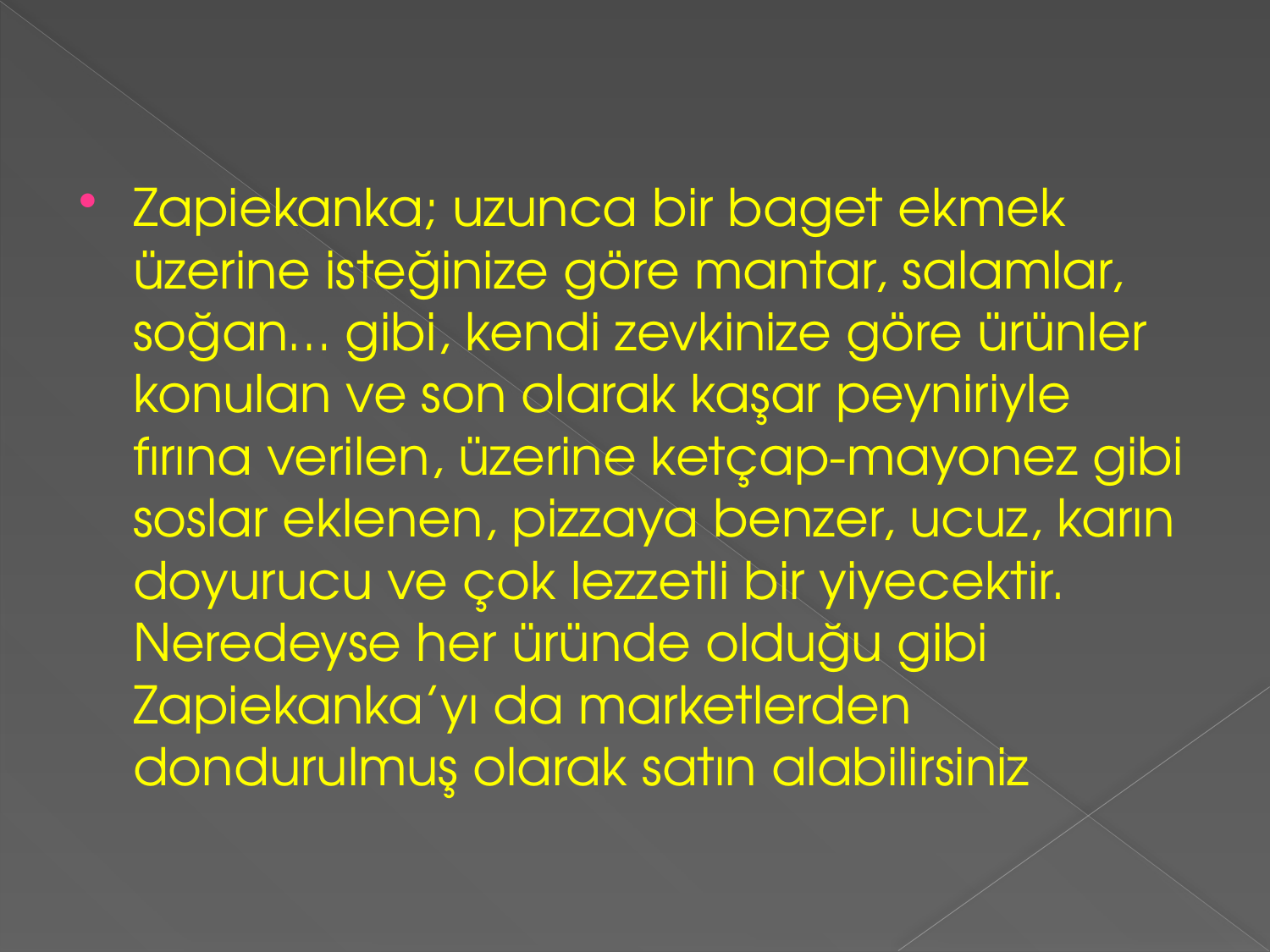

Zapiekanka; uzunca bir baget ekmek üzerine isteğinize göre mantar, salamlar, soğan… gibi, kendi zevkinize göre ürünler konulan ve son olarak kaşar peyniriyle fırına verilen, üzerine ketçap-mayonez gibi soslar eklenen, pizzaya benzer, ucuz, karın doyurucu ve çok lezzetli bir yiyecektir. Neredeyse her üründe olduğu gibi Zapiekanka’yı da marketlerden dondurulmuş olarak satın alabilirsiniz